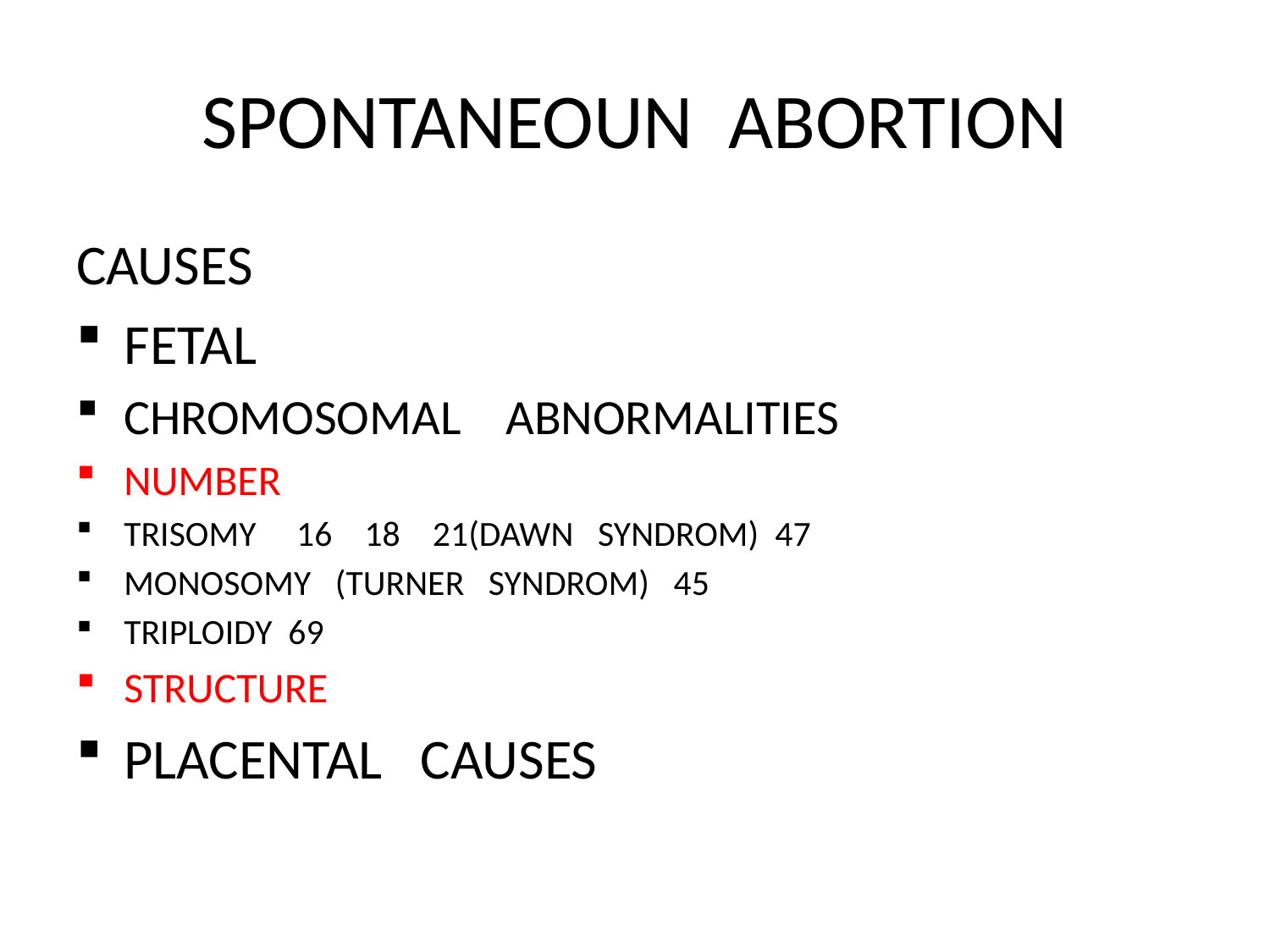

# SPONTANEOUN  ABORTION
CAUSES
FETAL
CHROMOSOMAL    ABNORMALITIES
NUMBER
TRISOMY     16    18    21(DAWN   SYNDROM)  47
MONOSOMY   (TURNER   SYNDROM)   45
TRIPLOIDY  69
STRUCTURE
PLACENTAL   CAUSES